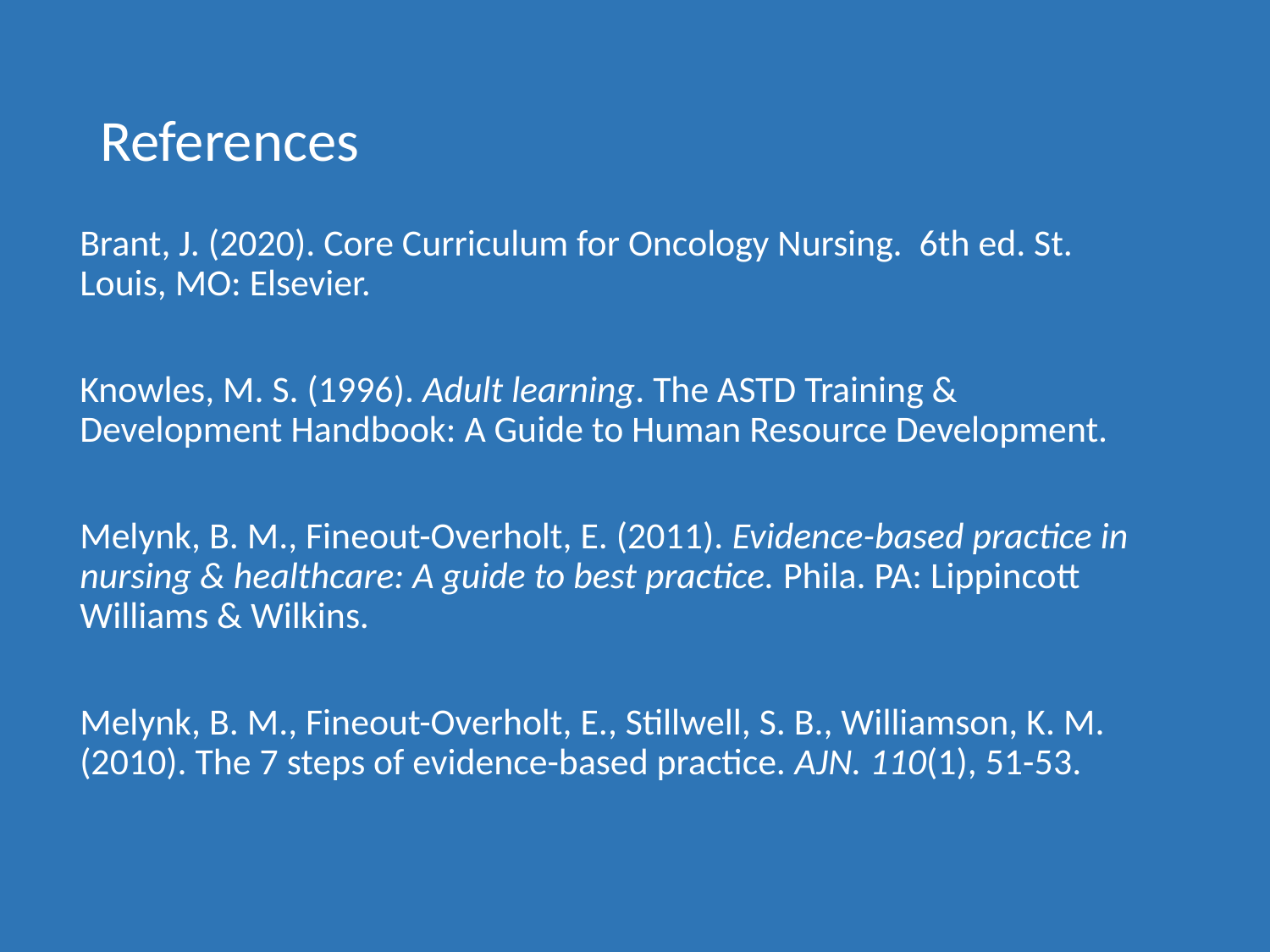

# References
Brant, J. (2020). Core Curriculum for Oncology Nursing.  6th ed. St. Louis, MO: Elsevier.

Knowles, M. S. (1996). Adult learning. The ASTD Training & Development Handbook: A Guide to Human Resource Development.

Melynk, B. M., Fineout-Overholt, E. (2011). Evidence-based practice in nursing & healthcare: A guide to best practice. Phila. PA: Lippincott Williams & Wilkins.

Melynk, B. M., Fineout-Overholt, E., Stillwell, S. B., Williamson, K. M. (2010). The 7 steps of evidence-based practice. AJN. 110(1), 51-53.